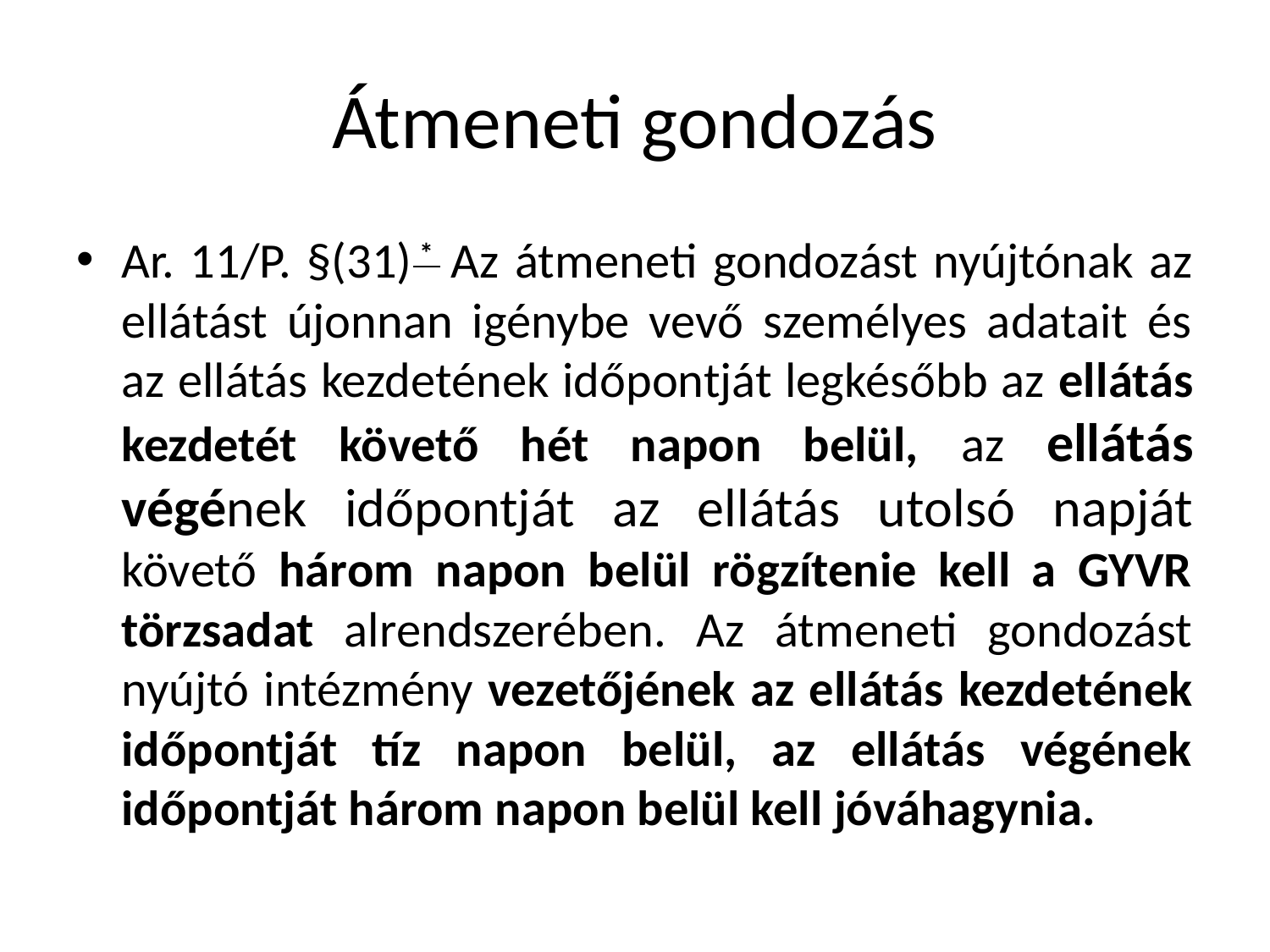

# Átmeneti gondozás
Ar. 11/P. §(31) *  Az átmeneti gondozást nyújtónak az ellátást újonnan igénybe vevő személyes adatait és az ellátás kezdetének időpontját legkésőbb az ellátás kezdetét követő hét napon belül, az ellátás végének időpontját az ellátás utolsó napját követő három napon belül rögzítenie kell a GYVR törzsadat alrendszerében. Az átmeneti gondozást nyújtó intézmény vezetőjének az ellátás kezdetének időpontját tíz napon belül, az ellátás végének időpontját három napon belül kell jóváhagynia.